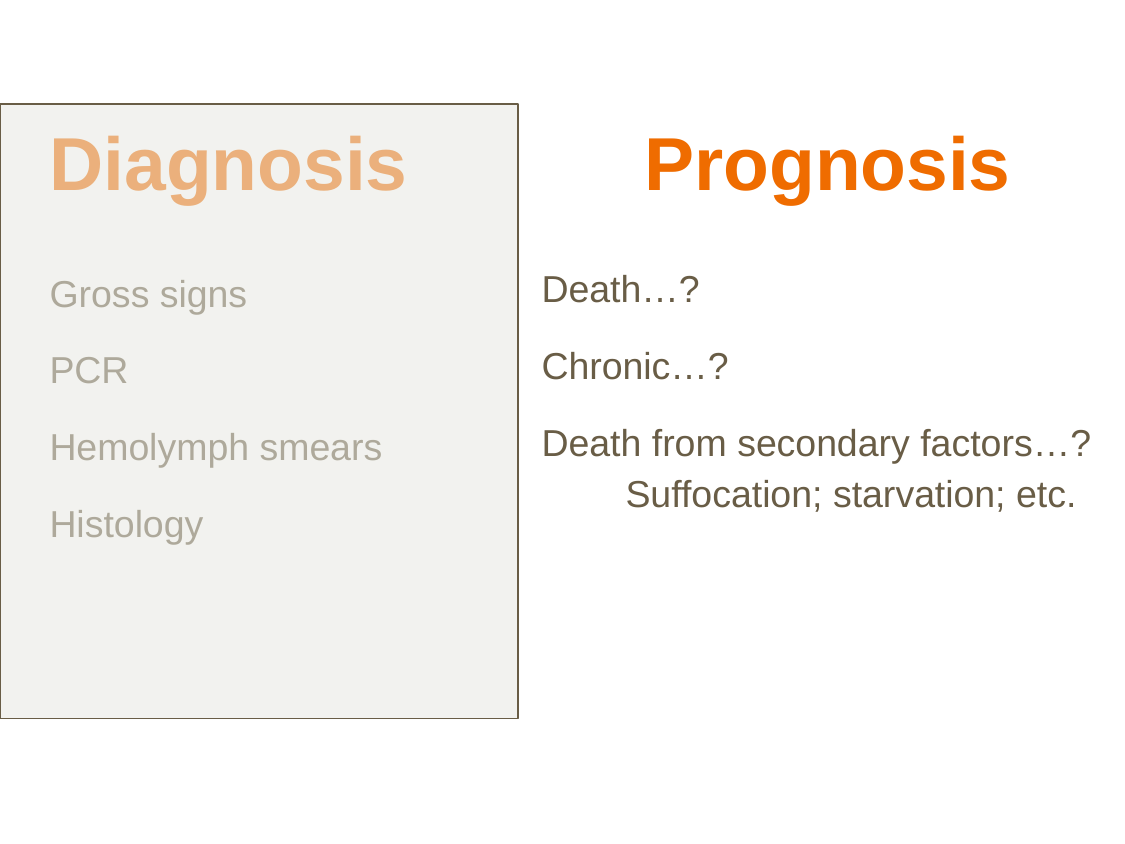

# Diagnosis	       Prognosis
Death…?
Chronic…?
Death from secondary factors…?
        Suffocation; starvation; etc.
Gross signs
PCR
Hemolymph smears
Histology